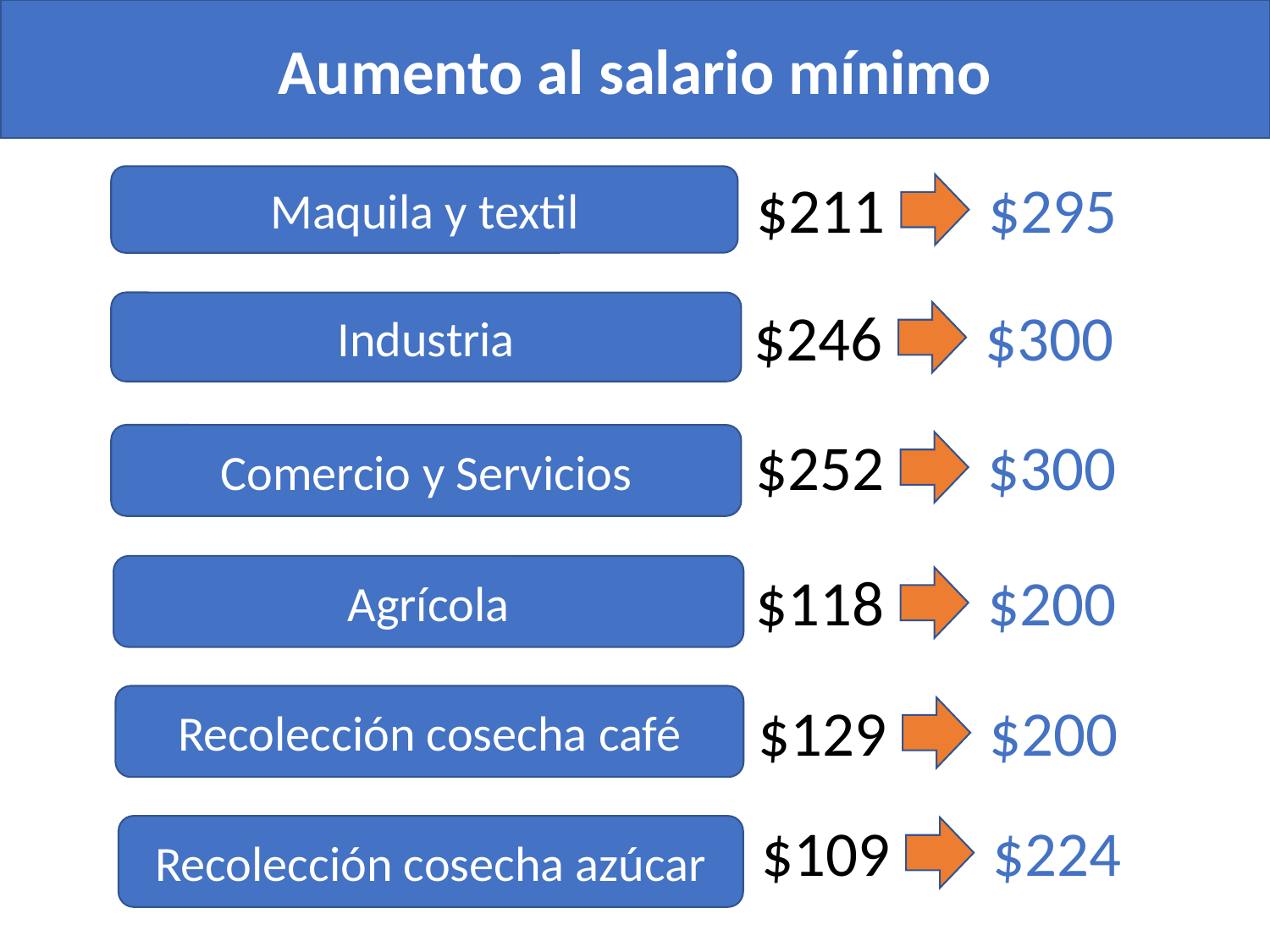

Aumento al salario mínimo
$211
$295
Maquila y textil

$246
$300
Industria

$252
$300
Comercio y Servicios

Agrícola
$118
$200

Recolección cosecha café
$129
$200

$109
$224
Recolección cosecha azúcar